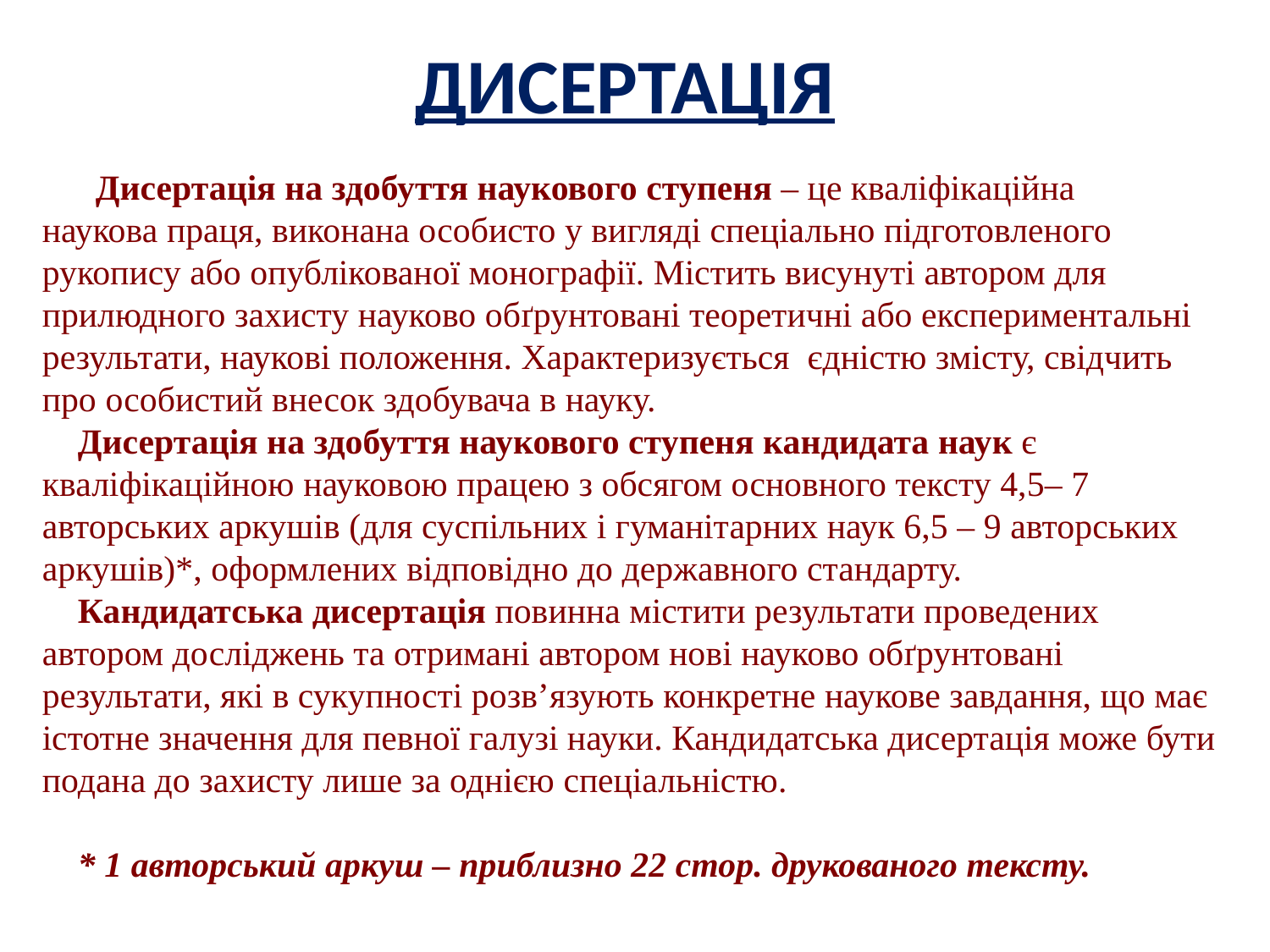

Дисертація
      Дисертація на здобуття наукового ступеня – це кваліфікаційна
наукова праця, виконана особисто у вигляді спеціально підготовленого рукопису або опублікованої монографії. Містить висунуті автором для прилюдного захисту науково обґрунтовані теоретичні або експериментальні результати, наукові положення. Характеризується  єдністю змісту, свідчить про особистий внесок здобувача в науку.
    Дисертація на здобуття наукового ступеня кандидата наук є кваліфікаційною науковою працею з обсягом основного тексту 4,5– 7 авторських аркушів (для суспільних і гуманітарних наук 6,5 – 9 авторських аркушів)*, оформлених відповідно до державного стандарту.
    Кандидатська дисертація повинна містити результати проведених
автором досліджень та отримані автором нові науково обґрунтовані
результати, які в сукупності розв’язують конкретне наукове завдання, що має істотне значення для певної галузі науки. Кандидатська дисертація може бути подана до захисту лише за однією спеціальністю.

    * 1 авторський аркуш – приблизно 22 стор. друкованого тексту.